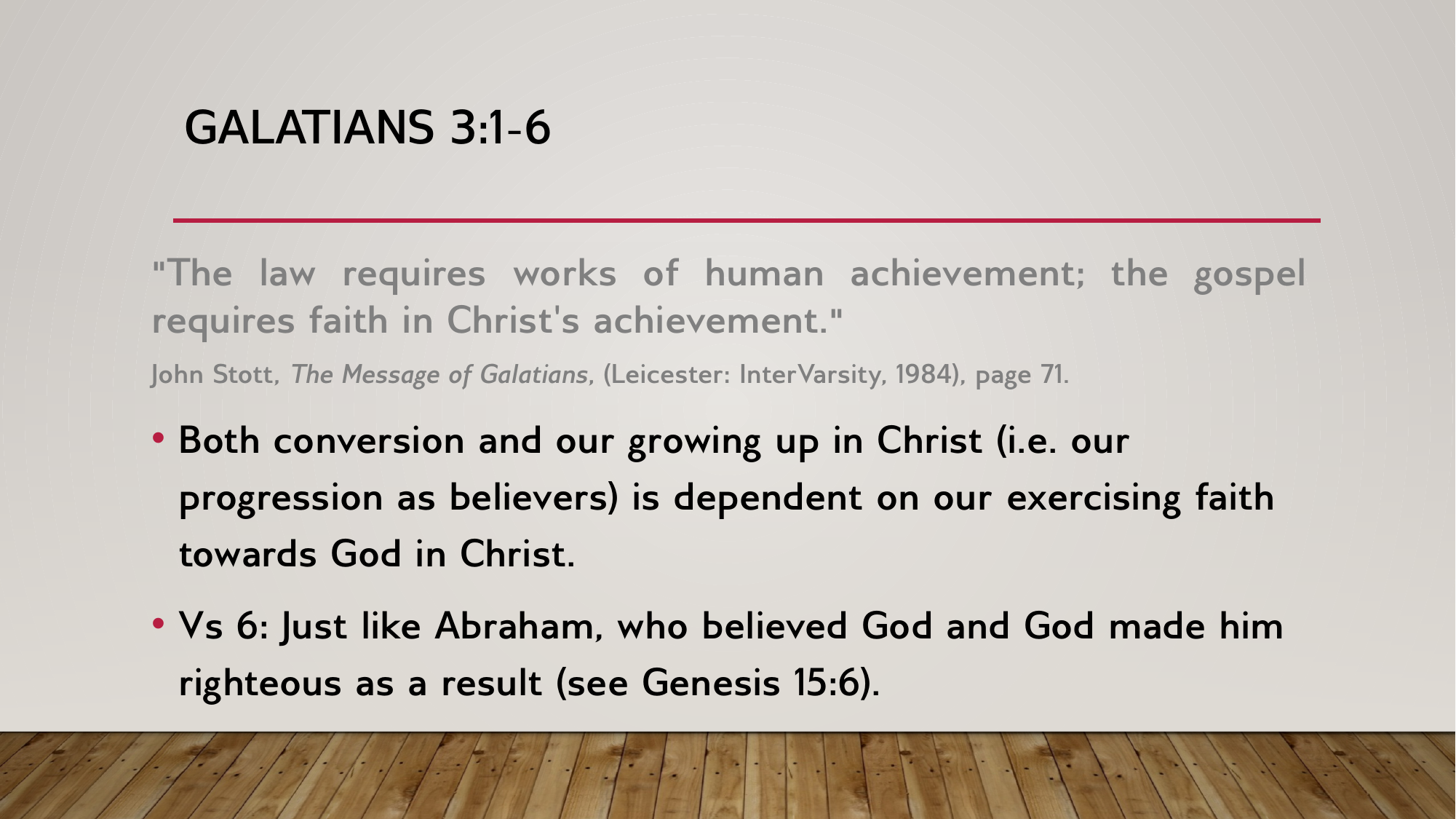

# GALATIANS 3:1-6
"The law requires works of human achievement; the gospel requires faith in Christ's achievement."
John Stott, The Message of Galatians, (Leicester: InterVarsity, 1984), page 71.
Both conversion and our growing up in Christ (i.e. our progression as believers) is dependent on our exercising faith towards God in Christ.
Vs 6: Just like Abraham, who believed God and God made him righteous as a result (see Genesis 15:6).